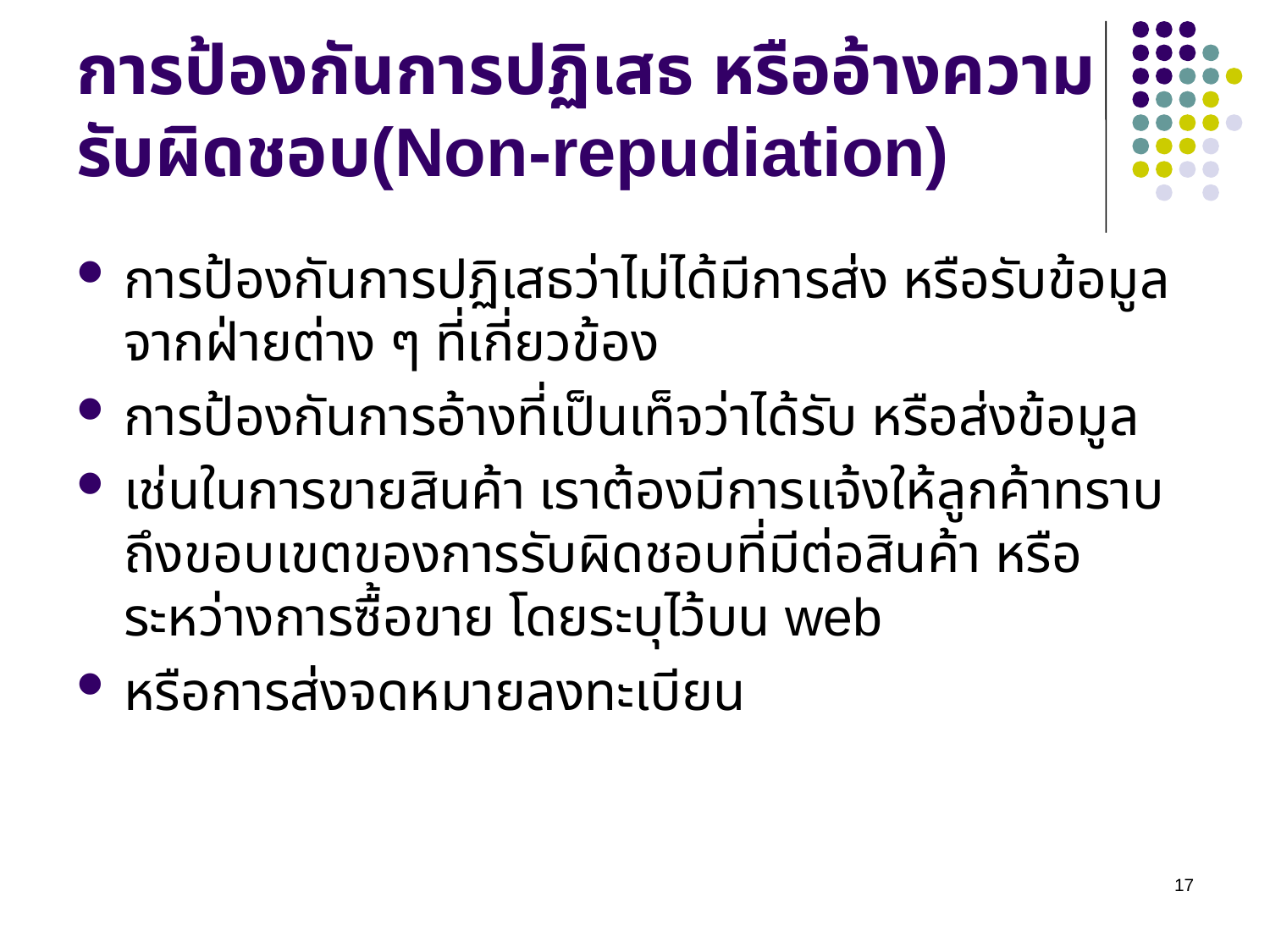

# การป้องกันการปฏิเสธ หรืออ้างความรับผิดชอบ(Non-repudiation)
การป้องกันการปฏิเสธว่าไม่ได้มีการส่ง หรือรับข้อมูลจากฝ่ายต่าง ๆ ที่เกี่ยวข้อง
การป้องกันการอ้างที่เป็นเท็จว่าได้รับ หรือส่งข้อมูล
เช่นในการขายสินค้า เราต้องมีการแจ้งให้ลูกค้าทราบถึงขอบเขตของการรับผิดชอบที่มีต่อสินค้า หรือระหว่างการซื้อขาย โดยระบุไว้บน web
หรือการส่งจดหมายลงทะเบียน
17